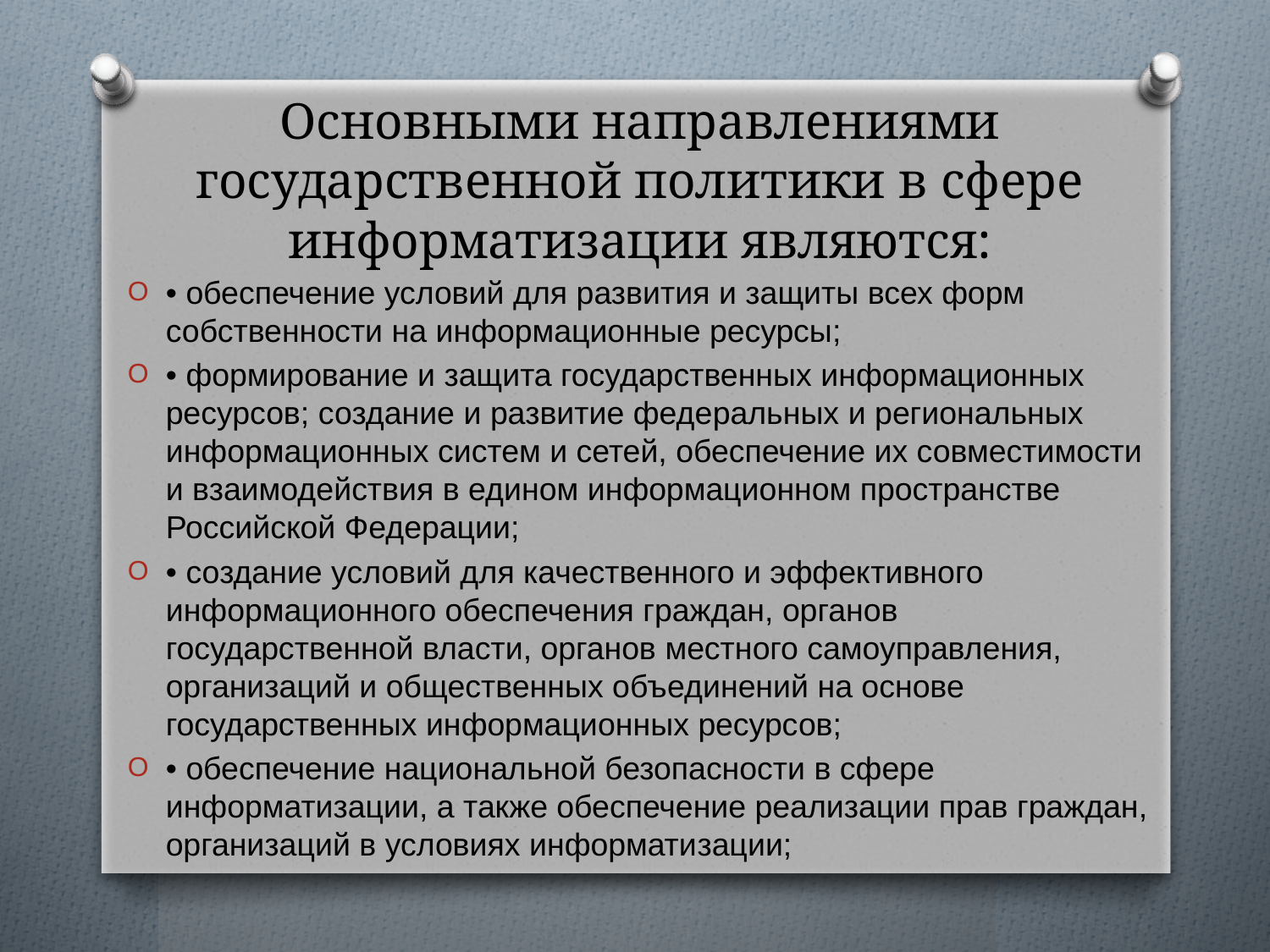

# Основными направлениями государственной политики в сфере информатизации являются:
• обеспечение условий для развития и защиты всех форм собственности на информационные ресурсы;
• формирование и защита государственных инфор­мационных ресурсов; создание и развитие феде­ральных и региональных информационных систем и сетей, обеспечение их совместимости и взаимо­действия в едином информационном пространстве Российской Федерации;
• создание условий для качественного и эффек­тивного информационного обеспечения граждан, органов государственной власти, органов местного самоуправления, организаций и общественных объ­единений на основе государственных информаци­онных ресурсов;
• обеспечение национальной безопасности в сфере информатизации, а также обеспечение реализации прав граждан, организаций в условиях информати­зации;